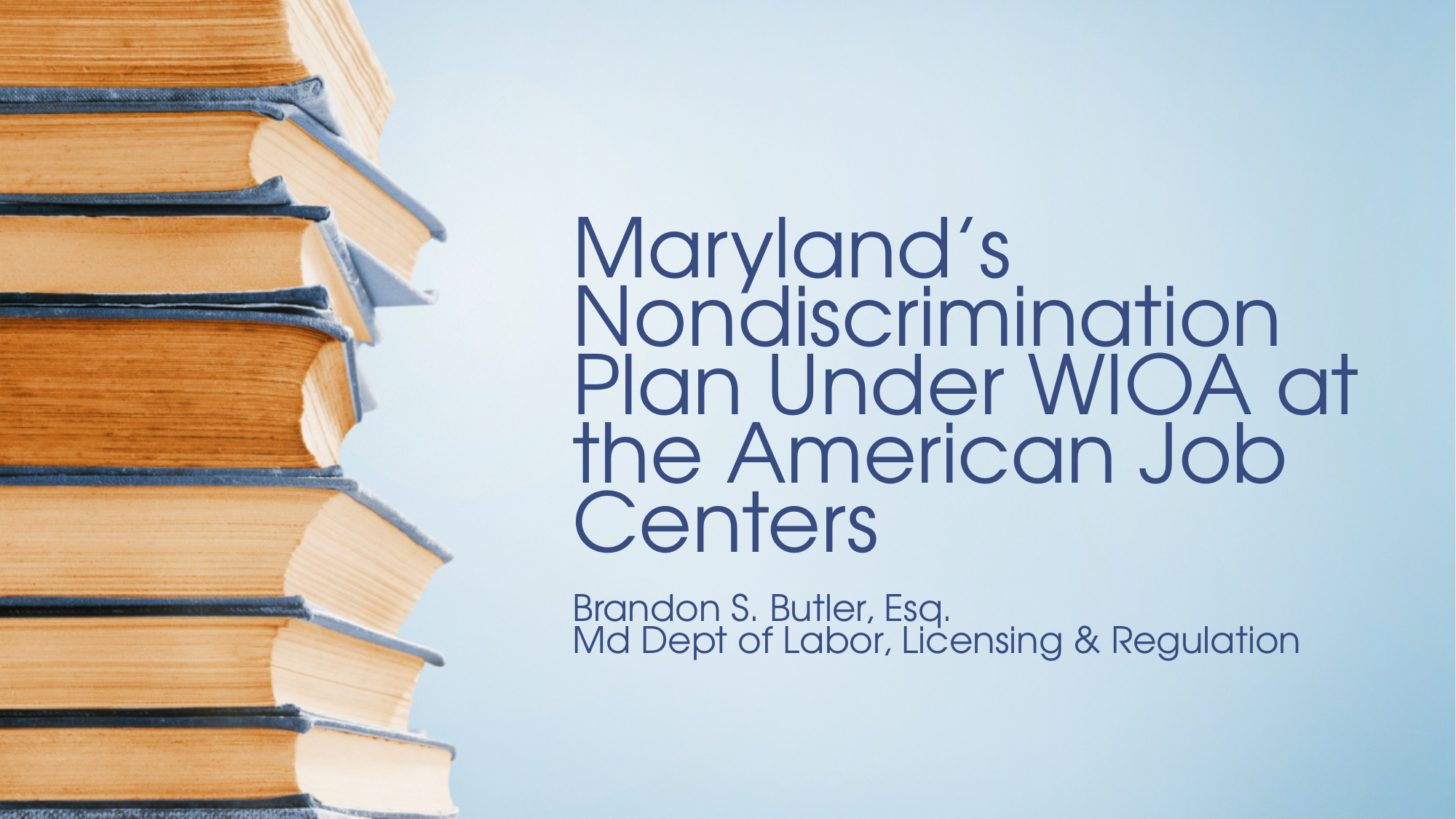

# Maryland’s Nondiscrimination Plan Under WIOA at the American Job Centers
Brandon S. Butler, Esq.
Md Dept of Labor, Licensing & Regulation